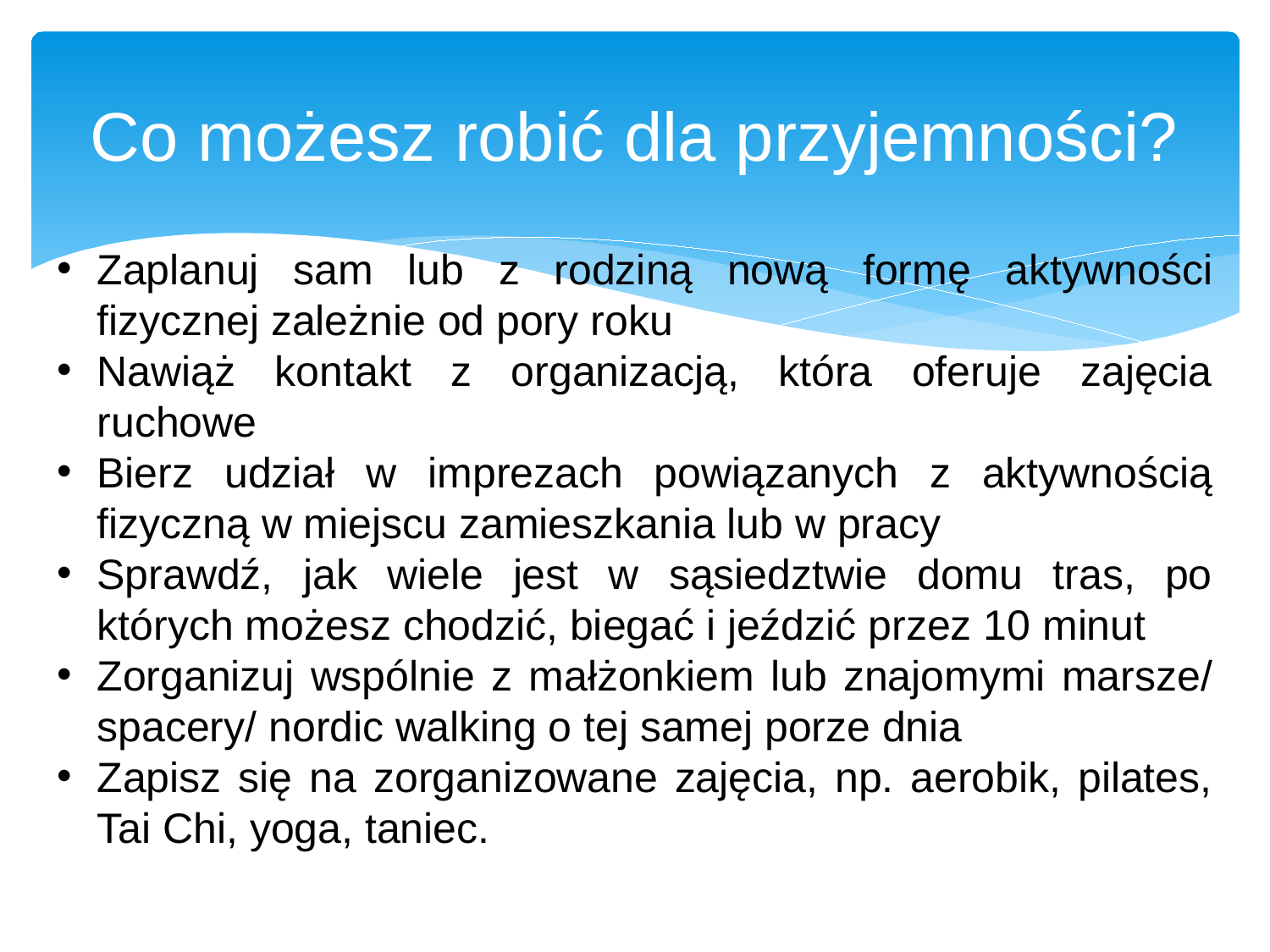

# Co możesz robić dla przyjemności?
Zaplanuj sam lub z rodziną nową formę aktywności fizycznej zależnie od pory roku
Nawiąż kontakt z organizacją, która oferuje zajęcia ruchowe
Bierz udział w imprezach powiązanych z aktywnością fizyczną w miejscu zamieszkania lub w pracy
Sprawdź, jak wiele jest w sąsiedztwie domu tras, po których możesz chodzić, biegać i jeździć przez 10 minut
Zorganizuj wspólnie z małżonkiem lub znajomymi marsze/ spacery/ nordic walking o tej samej porze dnia
Zapisz się na zorganizowane zajęcia, np. aerobik, pilates, Tai Chi, yoga, taniec.